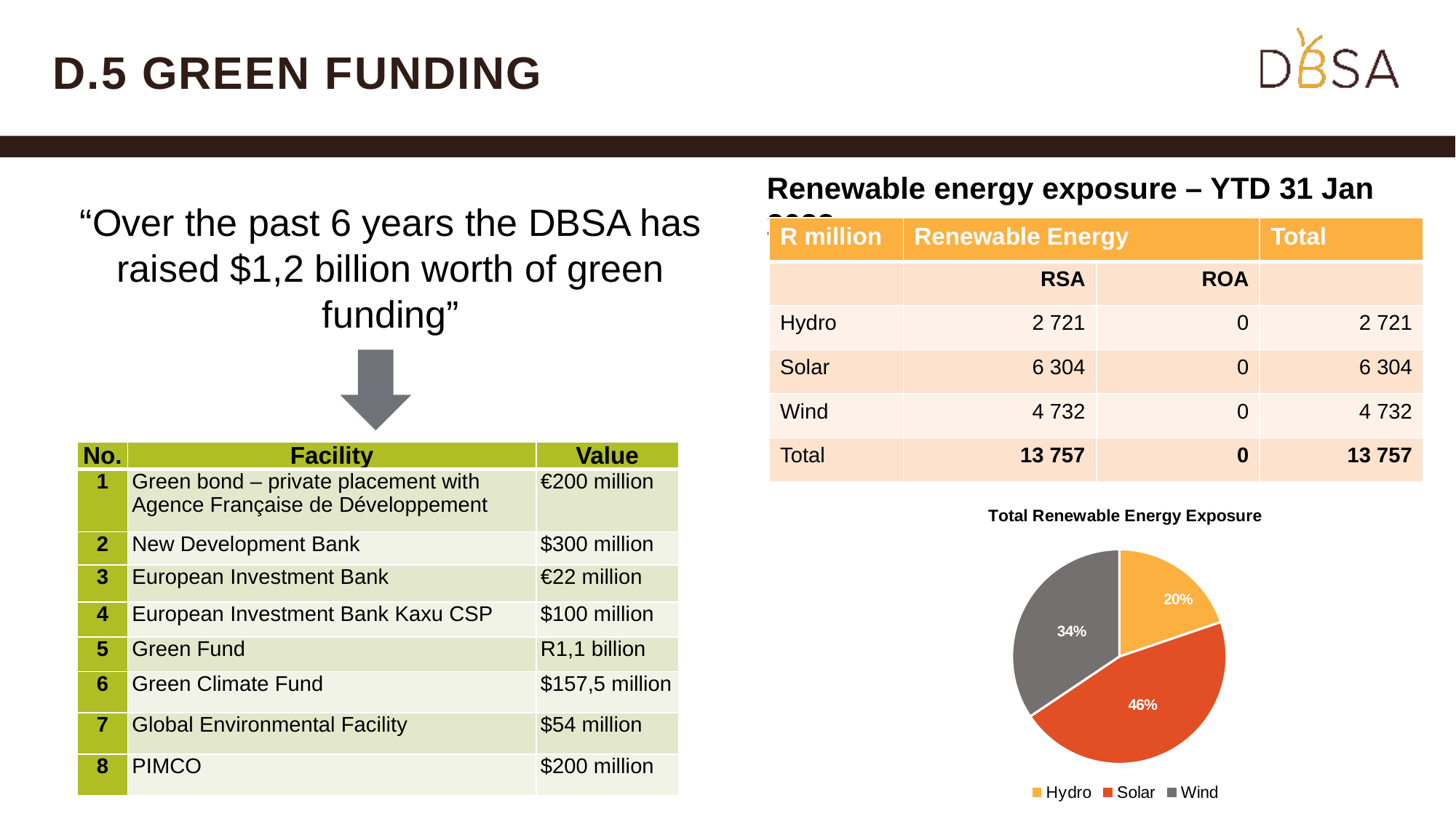

# D.5 GREEN FUNDING
Renewable energy exposure – YTD 31 Jan 2022
“Over the past 6 years the DBSA has raised $1,2 billion worth of green funding”
| R million | Renewable Energy |  | Total |
| --- | --- | --- | --- |
|  | RSA | ROA |  |
| Hydro | 2 721 | 0 | 2 721 |
| Solar | 6 304 | 0 | 6 304 |
| Wind | 4 732 | 0 | 4 732 |
| Total | 13 757 | 0 | 13 757 |

| No. | Facility | Value |
| --- | --- | --- |
| 1 | Green bond – private placement with Agence Française de Développement | €200 million |
| 2 | New Development Bank | $300 million |
| 3 | European Investment Bank | €22 million |
| 4 | European Investment Bank Kaxu CSP | $100 million |
| 5 | Green Fund | R1,1 billion |
| 6 | Green Climate Fund | $157,5 million |
| 7 | Global Environmental Facility | $54 million |
| 8 | PIMCO | $200 million |

### Chart: Total Renewable Energy Exposure

| Category | R/E Exposure |
|---|---|
| Hydro | 2721034950.0 |
| Solar | 6304118687.0 |
| Wind | 4732370474.0 |